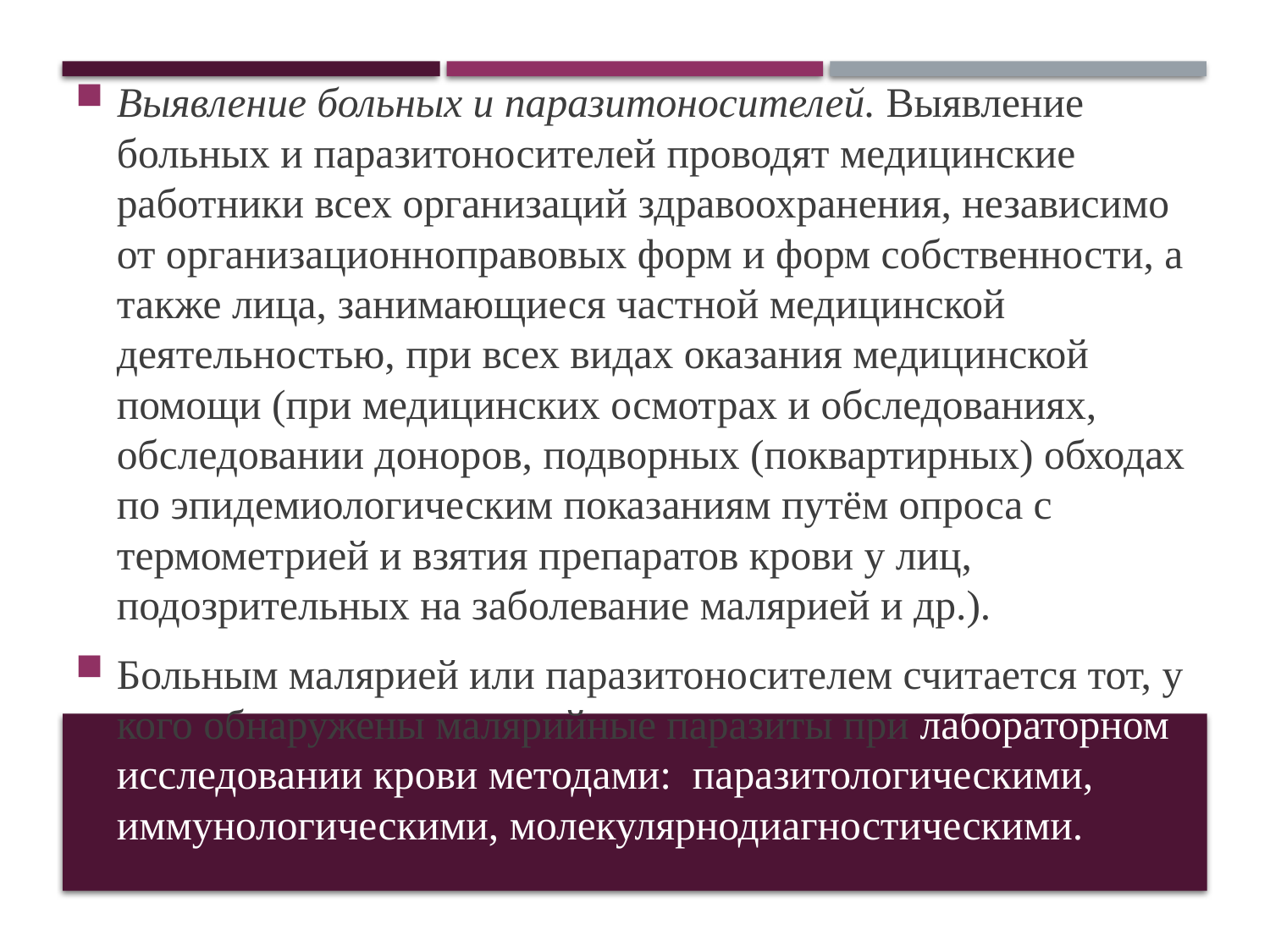

Выявление больных и паразитоносителей. Выявление больных и паразитоносителей проводят медицинские работники всех организаций здравоохранения, независимо от организационноправовых форм и форм собственности, а также лица, занимающиеся частной медицинской деятельностью, при всех видах оказания медицинской помощи (при медицинских осмотрах и обследованиях, обследовании доноров, подворных (поквартирных) обходах по эпидемиологическим показаниям путём опроса с термометрией и взятия препаратов крови у лиц, подозрительных на заболевание малярией и др.).
Больным малярией или паразитоносителем считается тот, у кого обнаружены малярийные паразиты при лабораторном исследовании крови методами:  паразитологическими, иммунологическими, молекулярнодиагностическими.